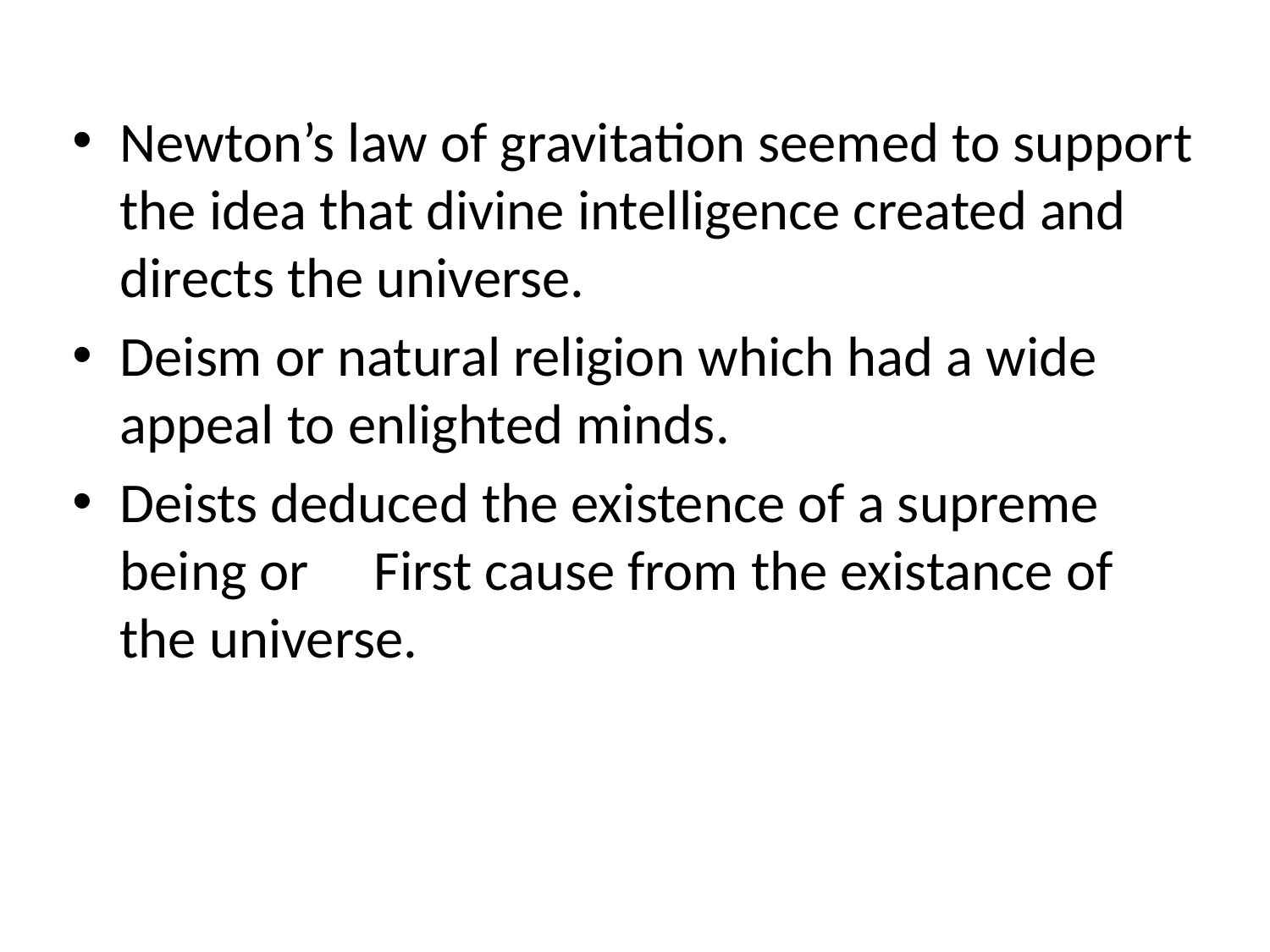

Newton’s law of gravitation seemed to support the idea that divine intelligence created and directs the universe.
Deism or natural religion which had a wide appeal to enlighted minds.
Deists deduced the existence of a supreme being or 	First cause from the existance of the universe.